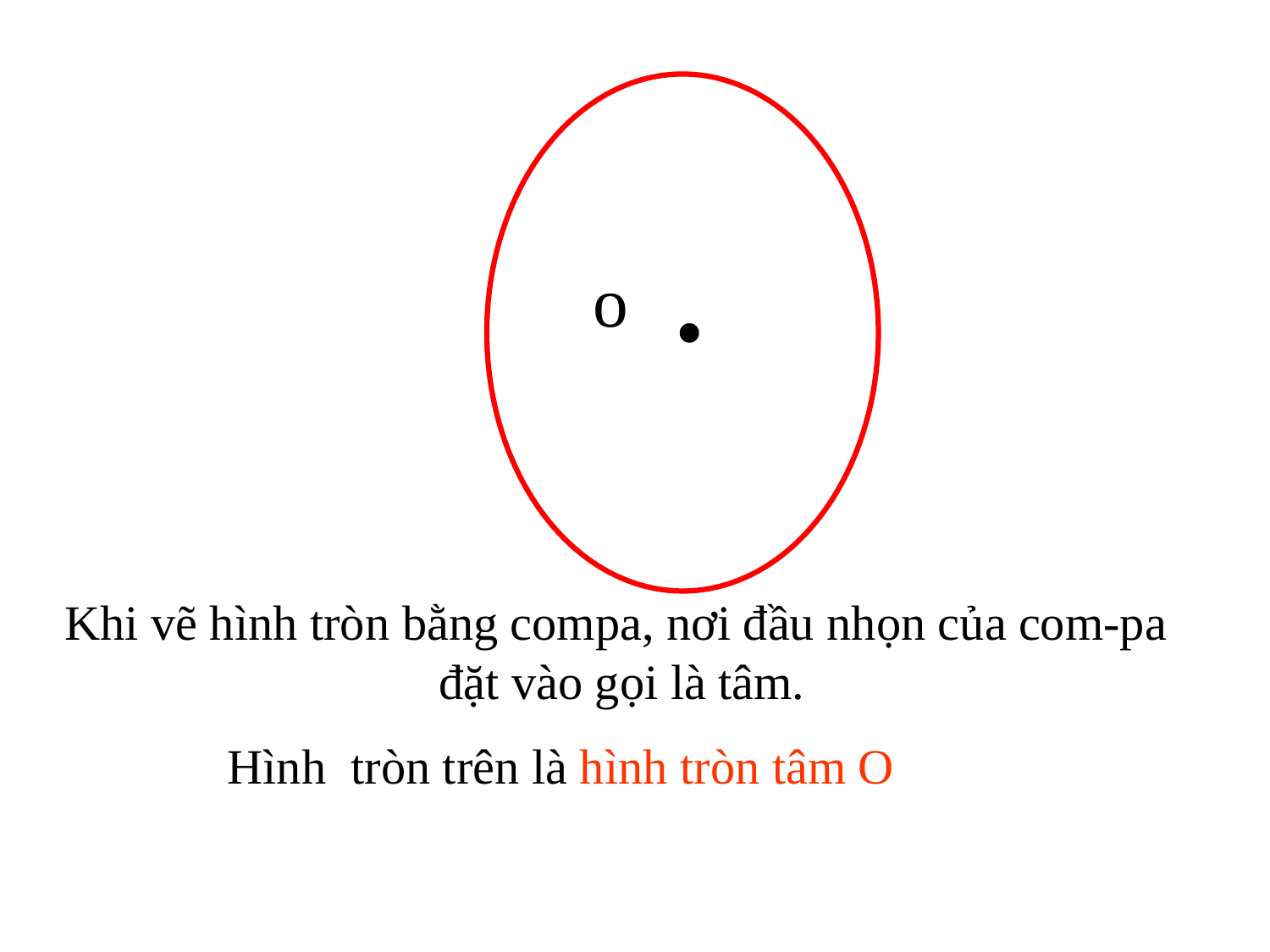

o

Khi vẽ hình tròn bằng compa, nơi đầu nhọn của com-pa
đặt vào gọi là tâm.
Hình  tròn trên là hình tròn tâm O